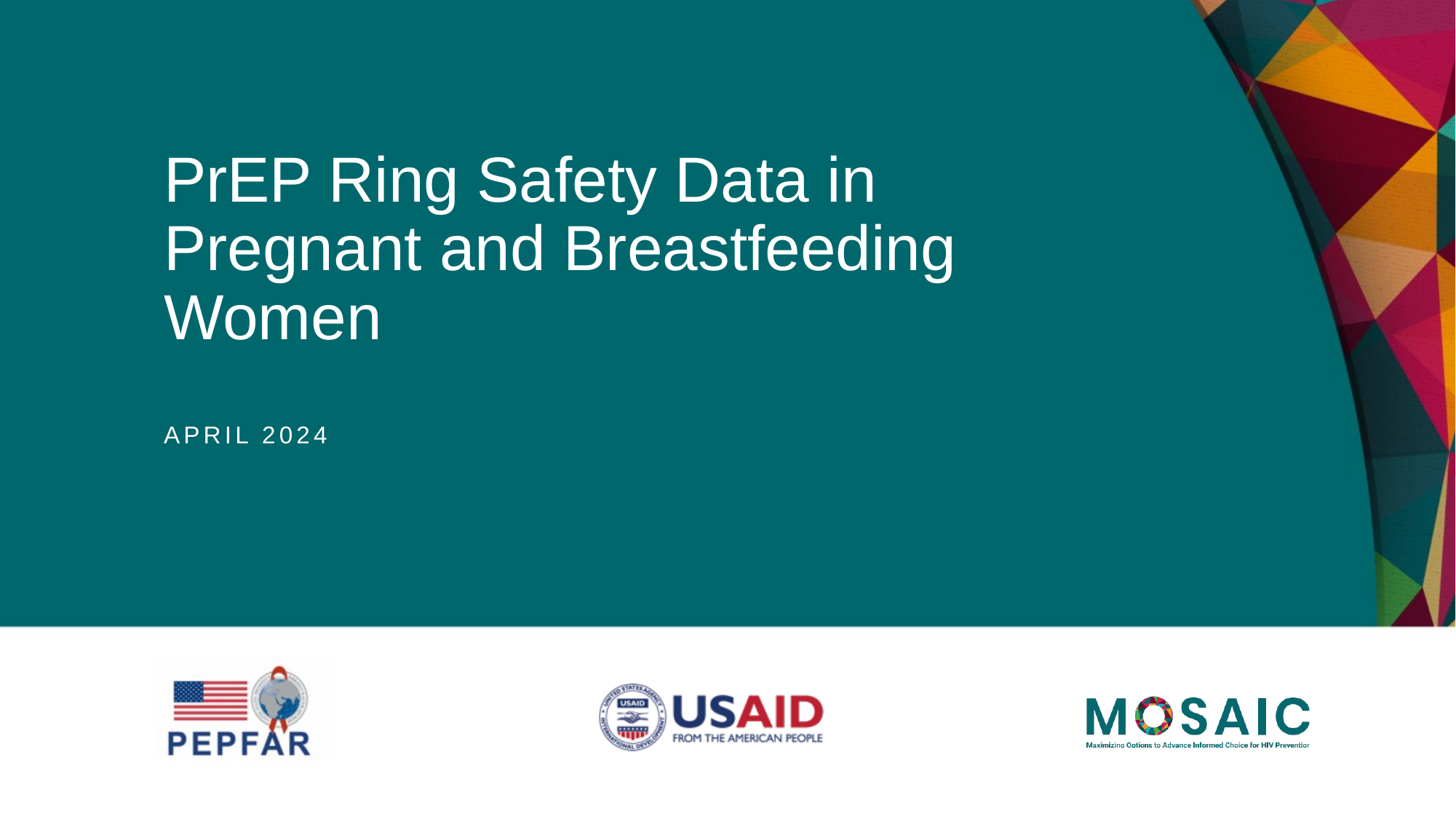

# PrEP Ring Safety Data in Pregnant and Breastfeeding Women
April 2024